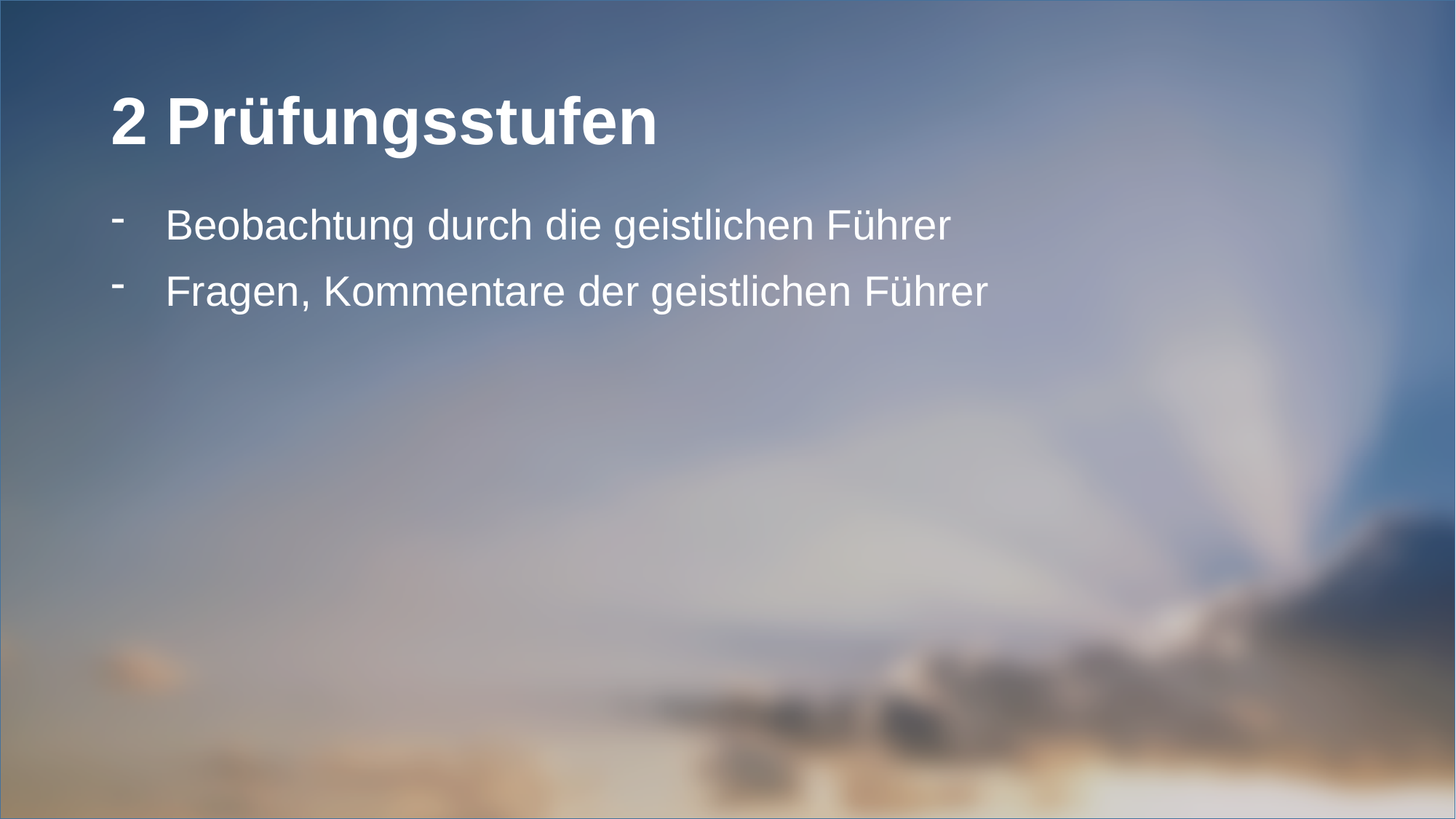

# 2 Prüfungsstufen
Beobachtung durch die geistlichen Führer
Fragen, Kommentare der geistlichen Führer